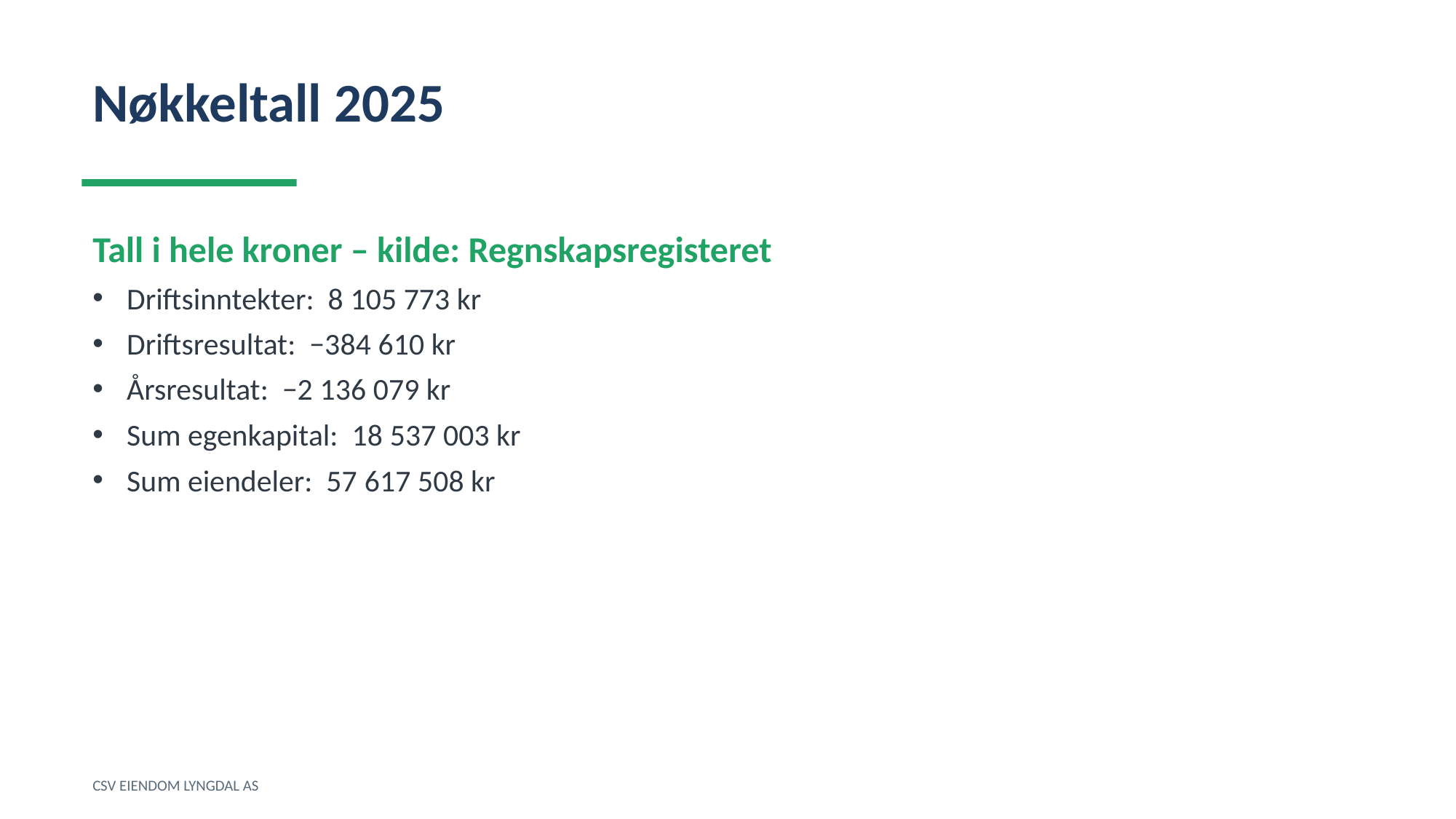

Nøkkeltall 2025

Tall i hele kroner – kilde: Regnskapsregisteret
Driftsinntekter:  8 105 773 kr
Driftsresultat:  −384 610 kr
Årsresultat:  −2 136 079 kr
Sum egenkapital:  18 537 003 kr
Sum eiendeler:  57 617 508 kr
CSV EIENDOM LYNGDAL AS